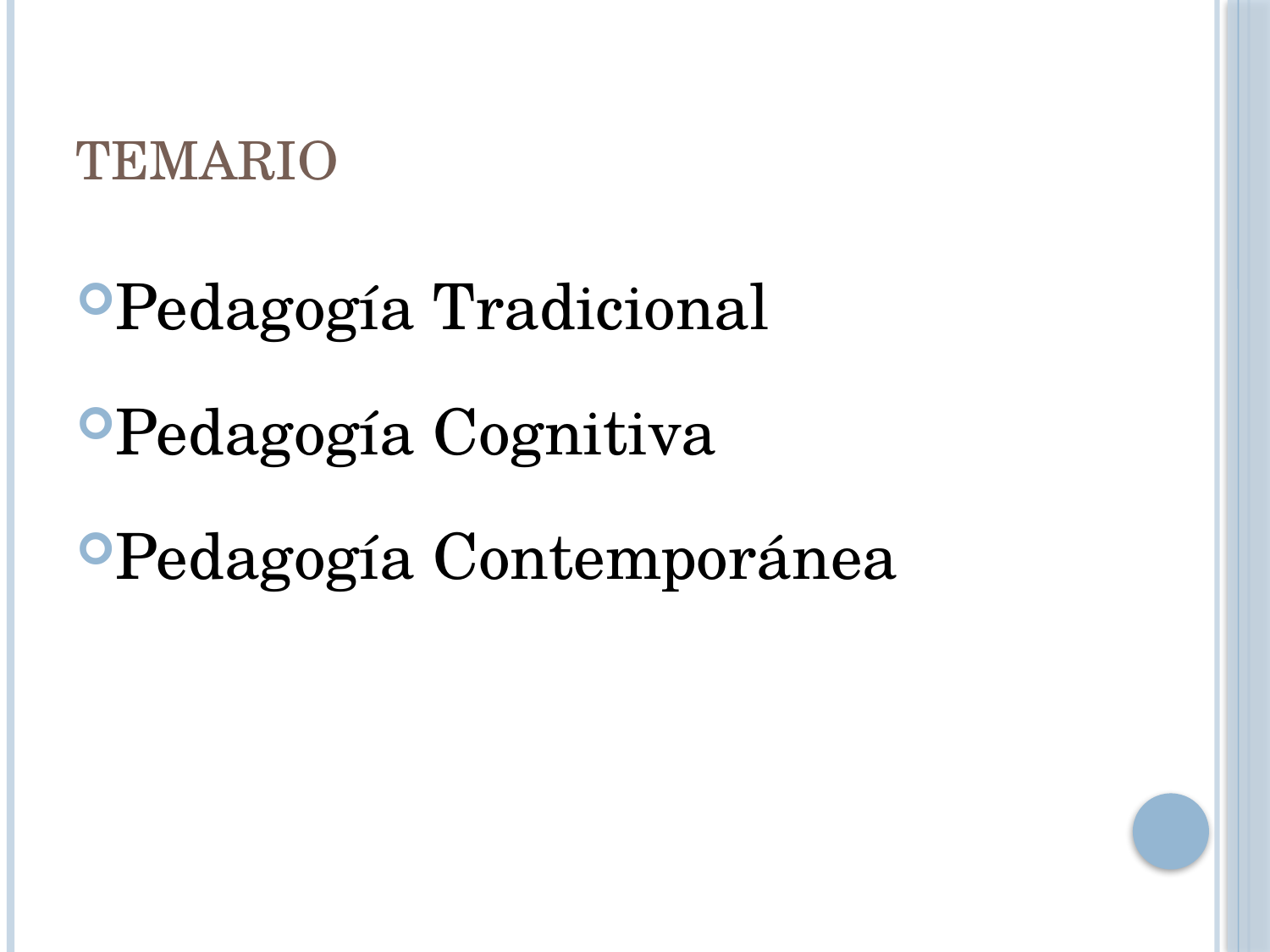

# Temario
Pedagogía Tradicional
Pedagogía Cognitiva
Pedagogía Contemporánea